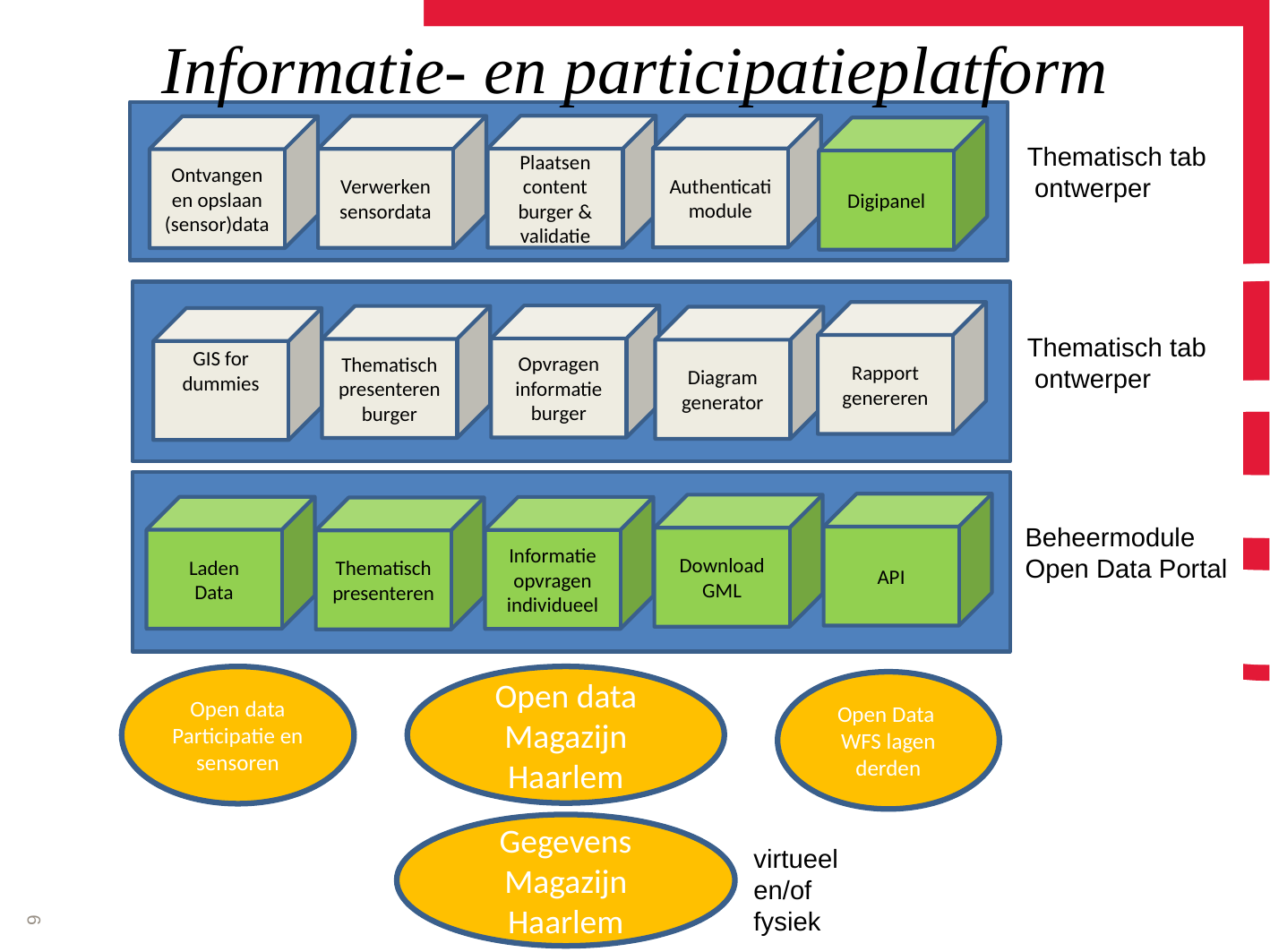

Informatie- en participatieplatform

Authenticatimodule
Plaatsen
content burger & validatie
Verwerken sensordata
Ontvangen en opslaan (sensor)data
Digipanel
Thematisch tab
 ontwerper

Rapport genereren
Opvragen informatie
burger
Thematisch presenteren burger
Diagram generator
GIS for dummies

Thematisch tab
 ontwerper

API
Download
GML
Laden
Data
Informatie opvragen
individueel
Thematisch presenteren
Beheermodule
Open Data Portal
Open data
Participatie en sensoren
Open data
Magazijn Haarlem
Open Data
WFS lagen derden
Gegevens
Magazijn Haarlem
virtueel
en/of
fysiek
9